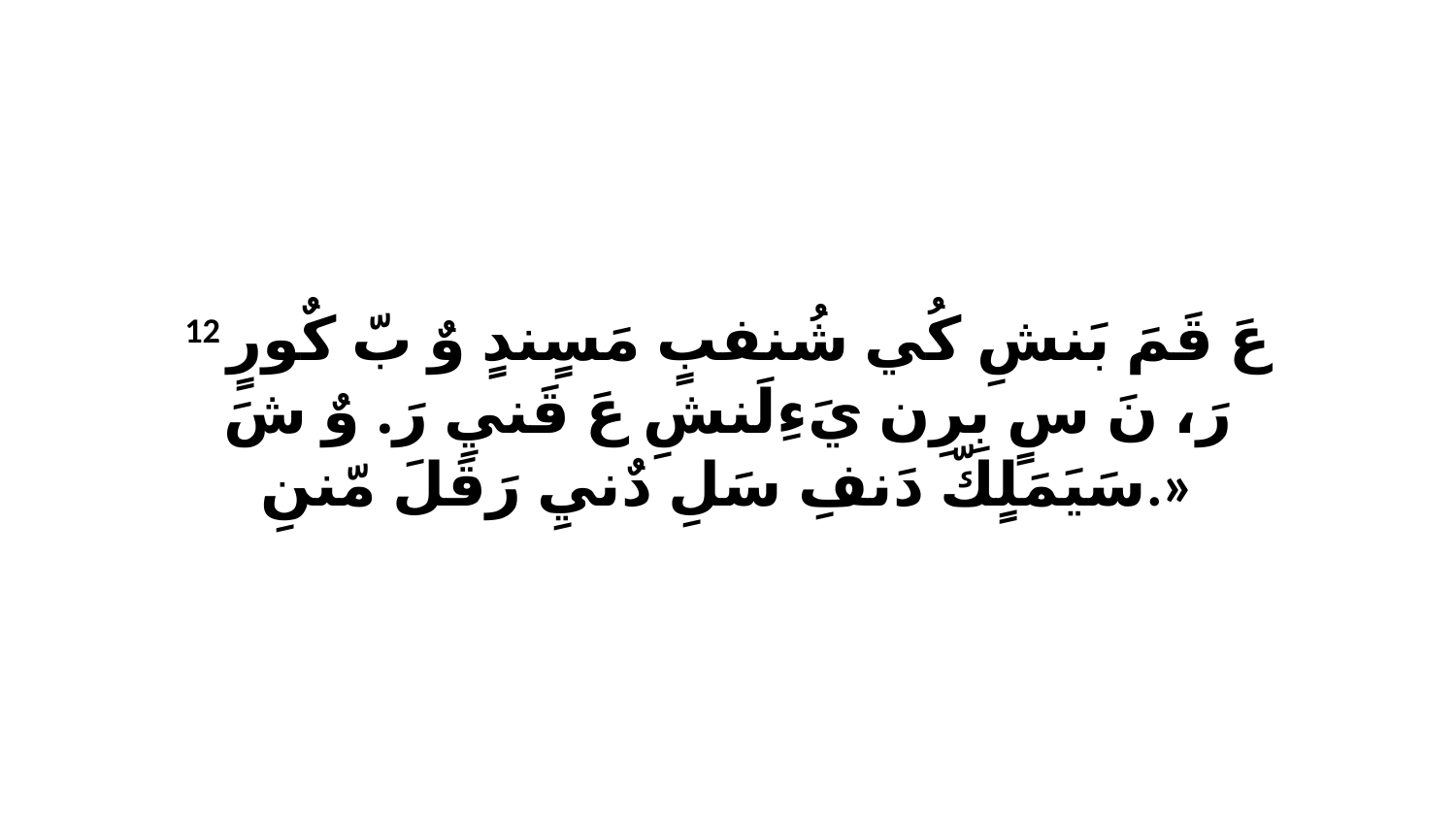

12 عَ قَمَ بَنشِ كُي شُنفبٍ مَسٍندٍ وٌ بّ كٌورٍ رَ، نَ سٍ بِرِن يَءِلَنشِ عَ قَنيِ رَ. وٌ شَ سَيَمَلٍكّ دَنفِ سَلِ دٌنيِ رَقَلَ مّننِ.»